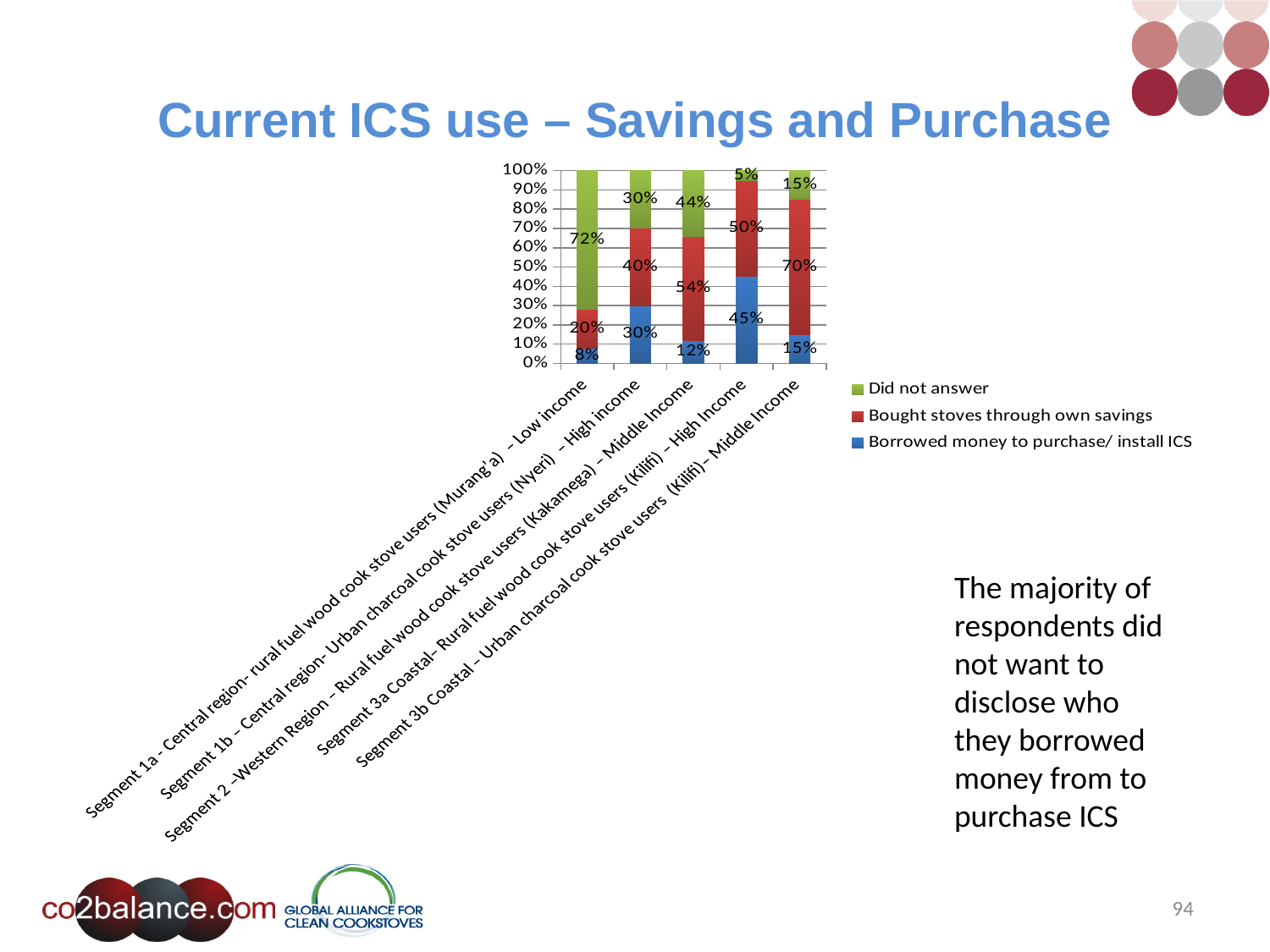

# Current ICS use – Savings and Purchase

### Chart

| Category | Borrowed money to purchase/ install ICS | Bought stoves through own savings | Did not answer |
|---|---|---|---|
| Segment 1a - Central region- rural fuel wood cook stove users (Murang’a)  – Low income  | 0.08 | 0.2 | 0.720000000000001 |
| Segment 1b – Central region- Urban charcoal cook stove users (Nyeri)  – High income  | 0.3 | 0.4 | 0.3 |
| Segment 2 –Western Region – Rural fuel wood cook stove users (Kakamega) – Middle Income  | 0.12 | 0.54 | 0.44 |
| Segment 3a Coastal– Rural fuel wood cook stove users (Kilifi) – High Income  | 0.45 | 0.5 | 0.05 |
| Segment 3b Coastal – Urban charcoal cook stove users  (Kilifi)– Middle Income  | 0.15 | 0.700000000000001 | 0.15 |
The majority of respondents did not want to disclose who they borrowed money from to purchase ICS
94